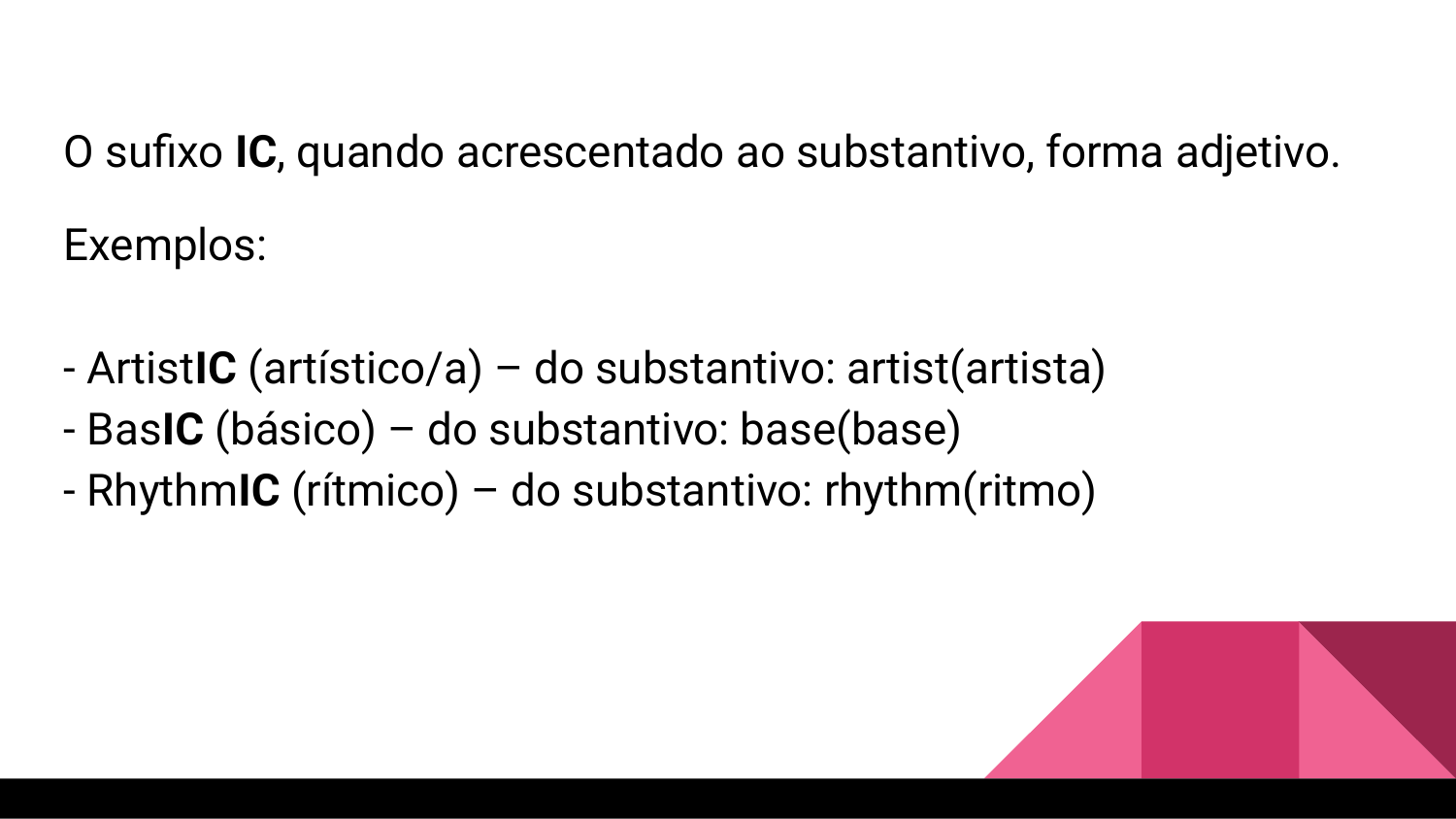

O sufixo IC, quando acrescentado ao substantivo, forma adjetivo.
Exemplos:

- ArtistIC (artístico/a) – do substantivo: artist(artista)
- BasIC (básico) – do substantivo: base(base)
- RhythmIC (rítmico) – do substantivo: rhythm(ritmo)